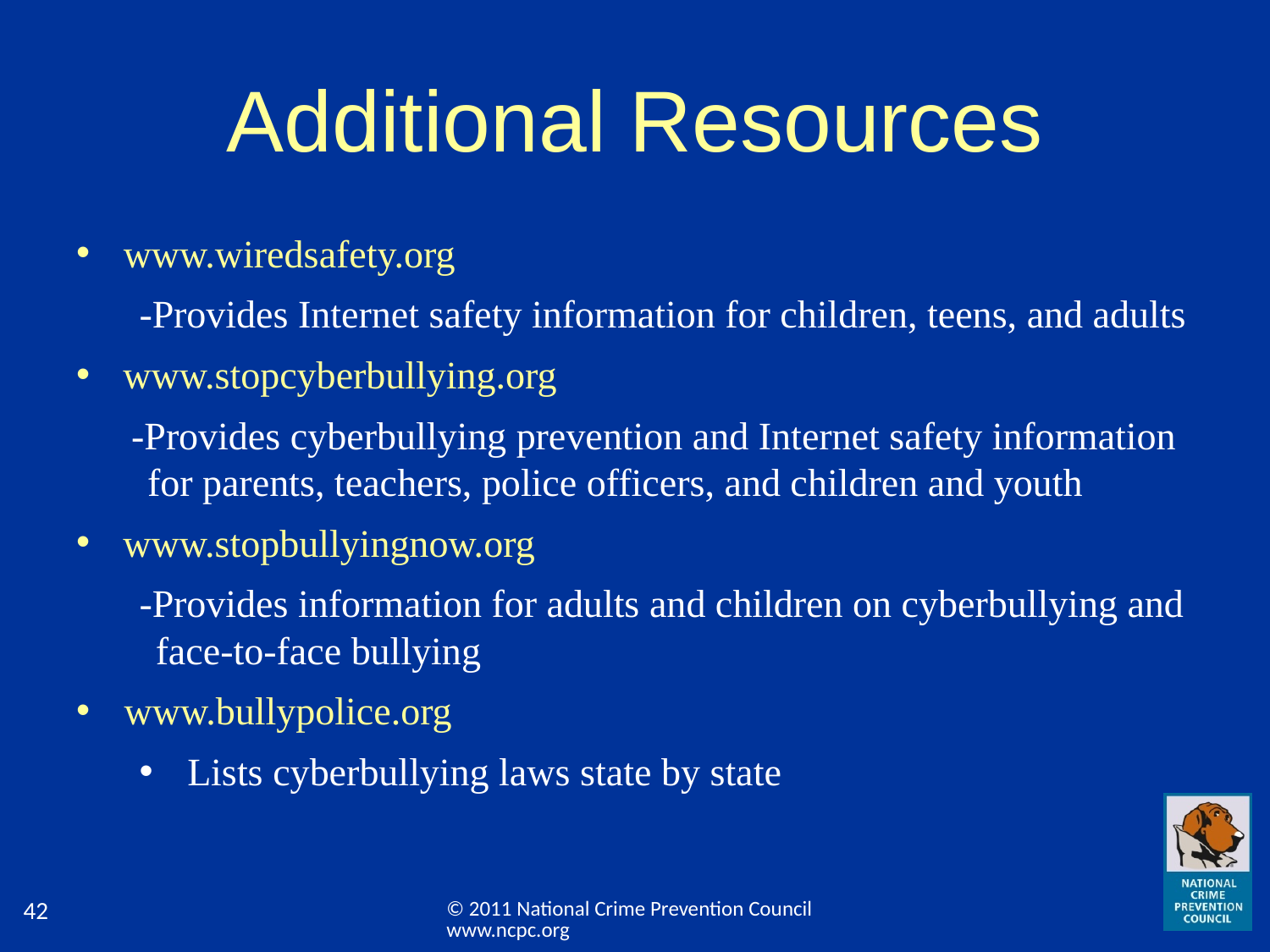

# Additional Resources
www.wiredsafety.org
-Provides Internet safety information for children, teens, and adults
www.stopcyberbullying.org
-Provides cyberbullying prevention and Internet safety information for parents, teachers, police officers, and children and youth
www.stopbullyingnow.org
-Provides information for adults and children on cyberbullying and face-to-face bullying
www.bullypolice.org
Lists cyberbullying laws state by state

© 2011 National Crime Prevention Council www.ncpc.org